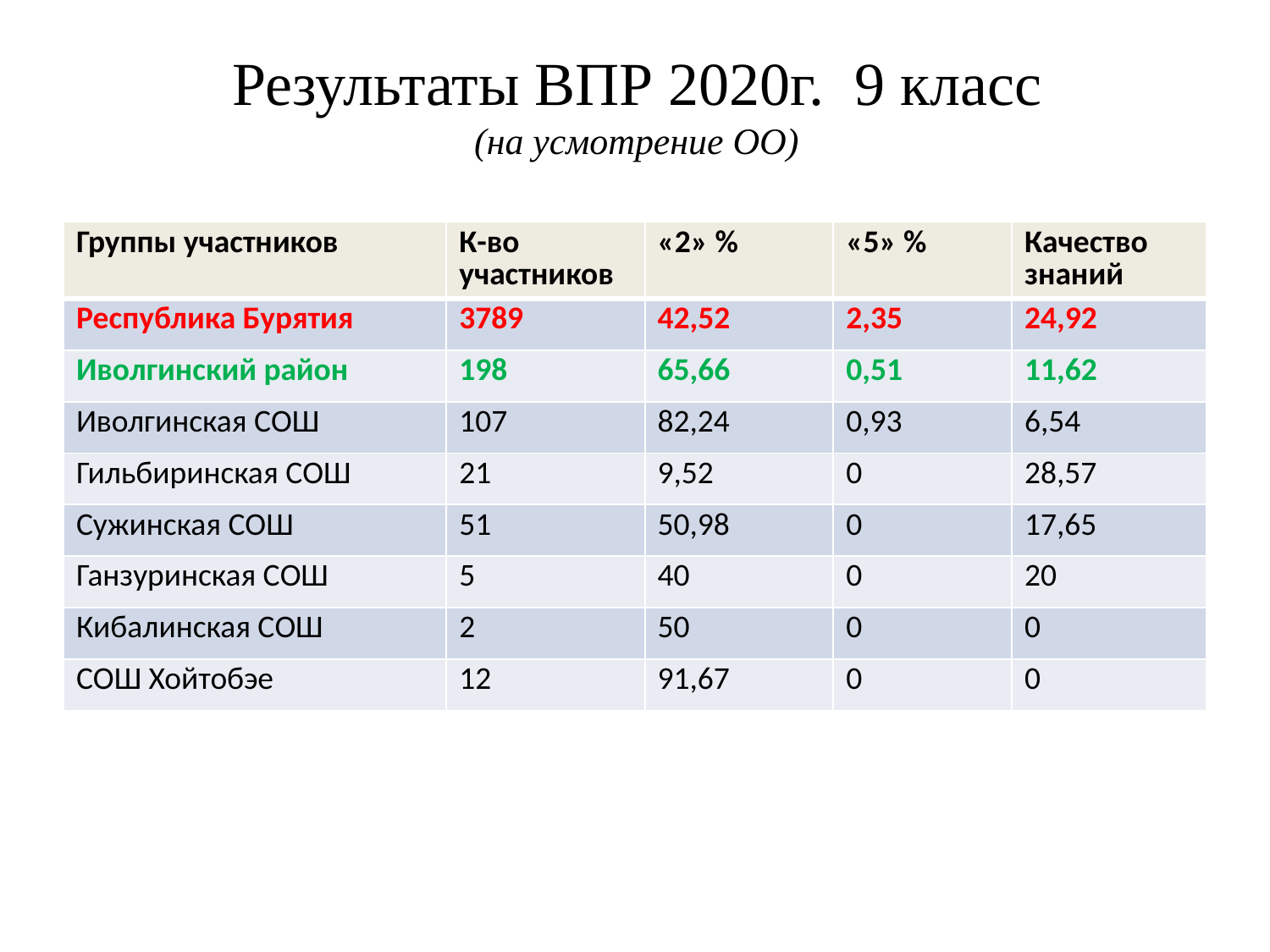

# Результаты ВПР 2020г.  9 класс (на усмотрение ОО)
| Группы участников | К-во участников | «2» % | «5» % | Качество знаний |
| --- | --- | --- | --- | --- |
| Республика Бурятия | 3789 | 42,52 | 2,35 | 24,92 |
| Иволгинский район | 198 | 65,66 | 0,51 | 11,62 |
| Иволгинская СОШ | 107 | 82,24 | 0,93 | 6,54 |
| Гильбиринская СОШ | 21 | 9,52 | 0 | 28,57 |
| Сужинская СОШ | 51 | 50,98 | 0 | 17,65 |
| Ганзуринская СОШ | 5 | 40 | 0 | 20 |
| Кибалинская СОШ | 2 | 50 | 0 | 0 |
| СОШ Хойтобэе | 12 | 91,67 | 0 | 0 |